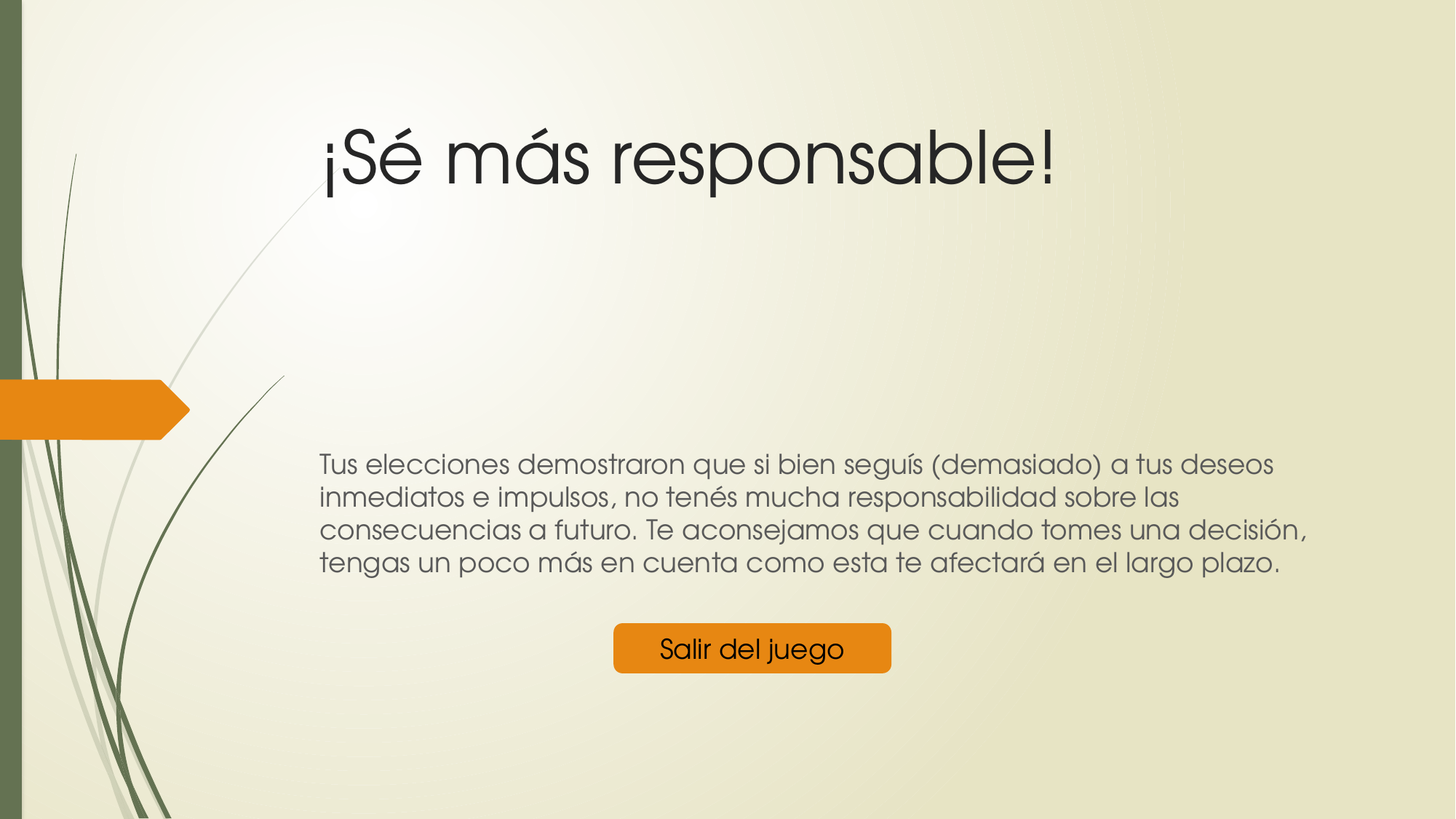

# ¡Sé más responsable!
Tus elecciones demostraron que si bien seguís (demasiado) a tus deseos inmediatos e impulsos, no tenés mucha responsabilidad sobre las consecuencias a futuro. Te aconsejamos que cuando tomes una decisión, tengas un poco más en cuenta como esta te afectará en el largo plazo.
Salir del juego